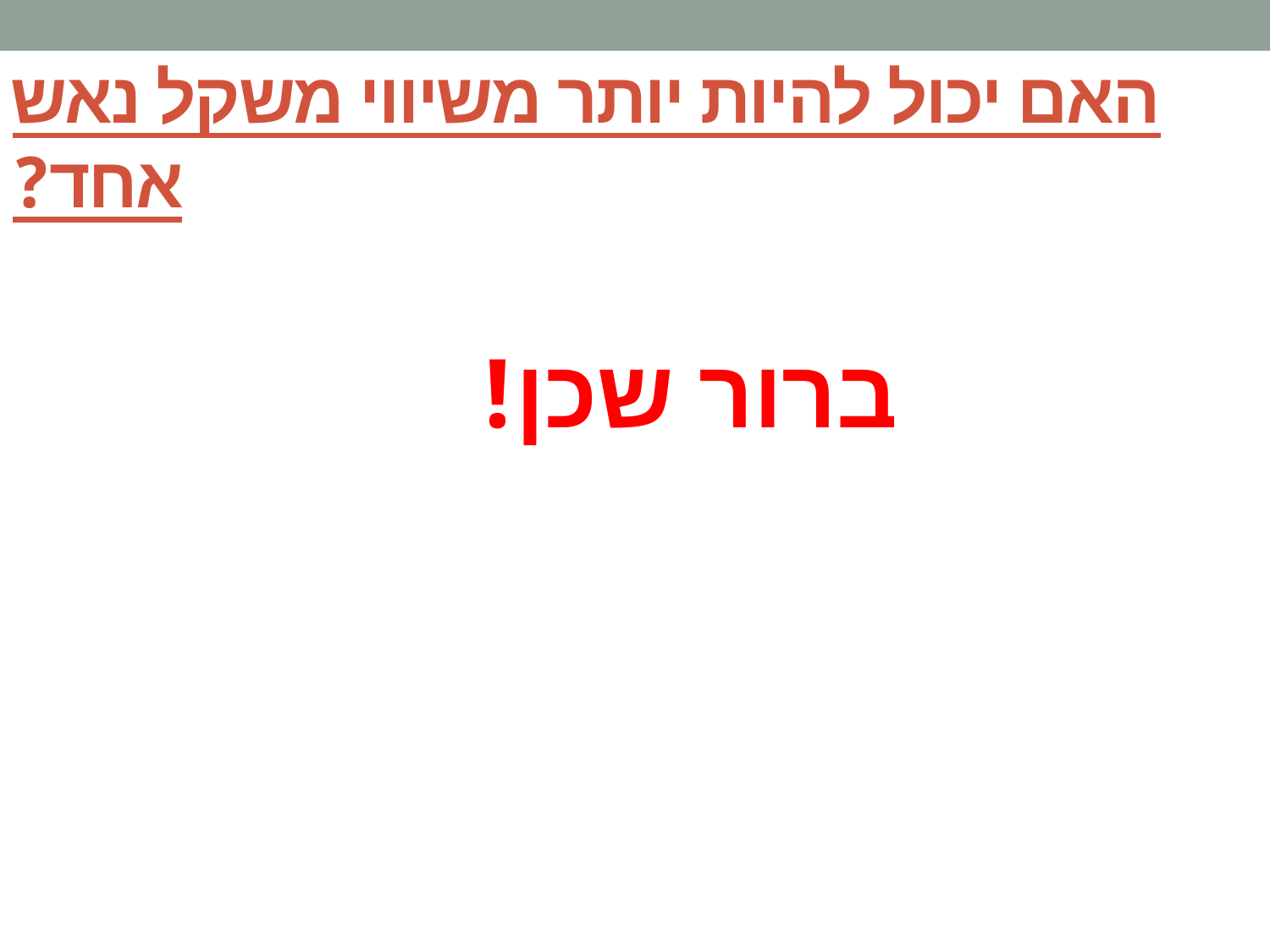

# האם יכול להיות יותר משיווי משקל נאש אחד?
ברור שכן!